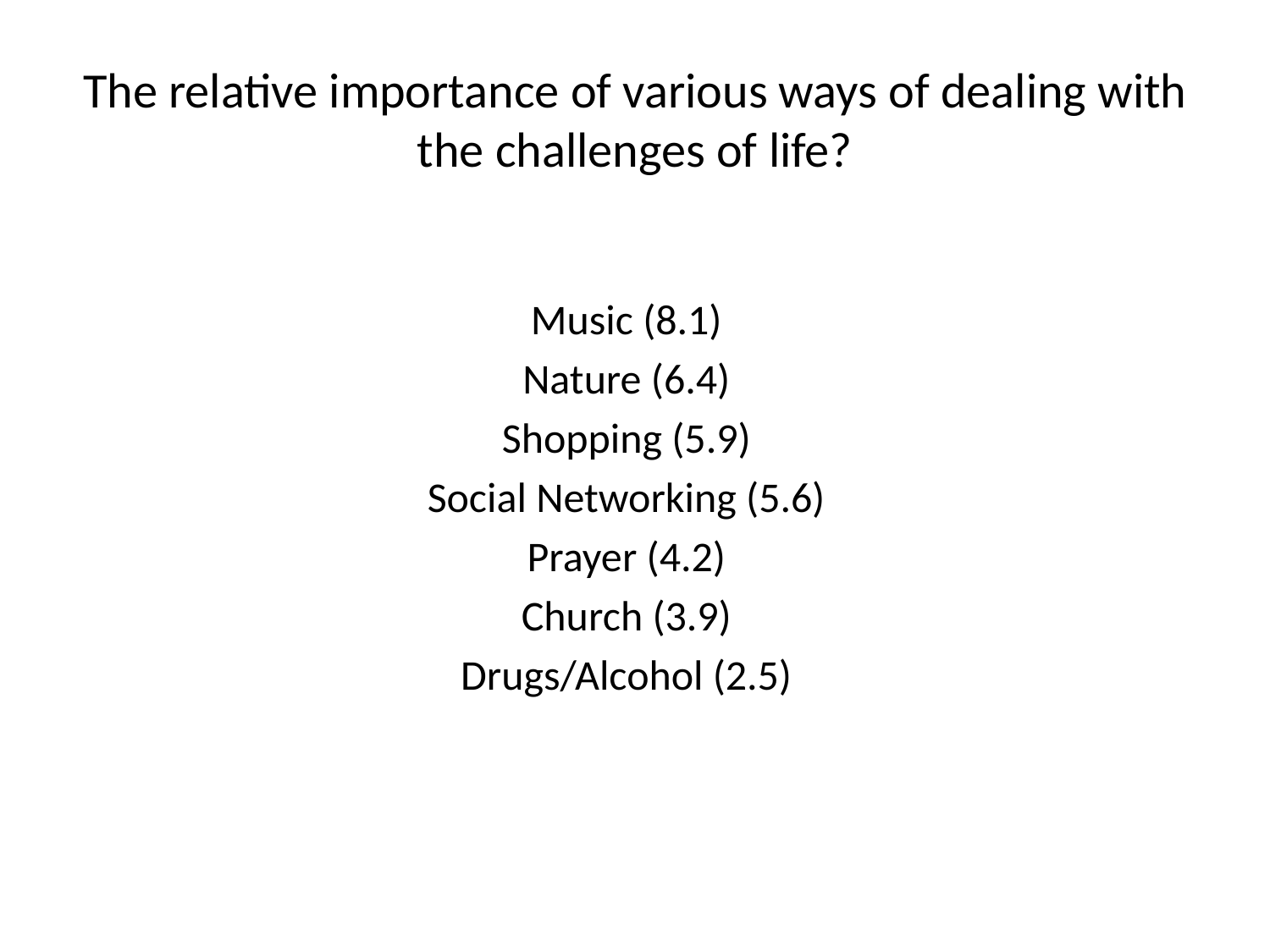

# The relative importance of various ways of dealing with the challenges of life?
Music (8.1)
Nature (6.4)
Shopping (5.9)
Social Networking (5.6)
Prayer (4.2)
Church (3.9)
Drugs/Alcohol (2.5)